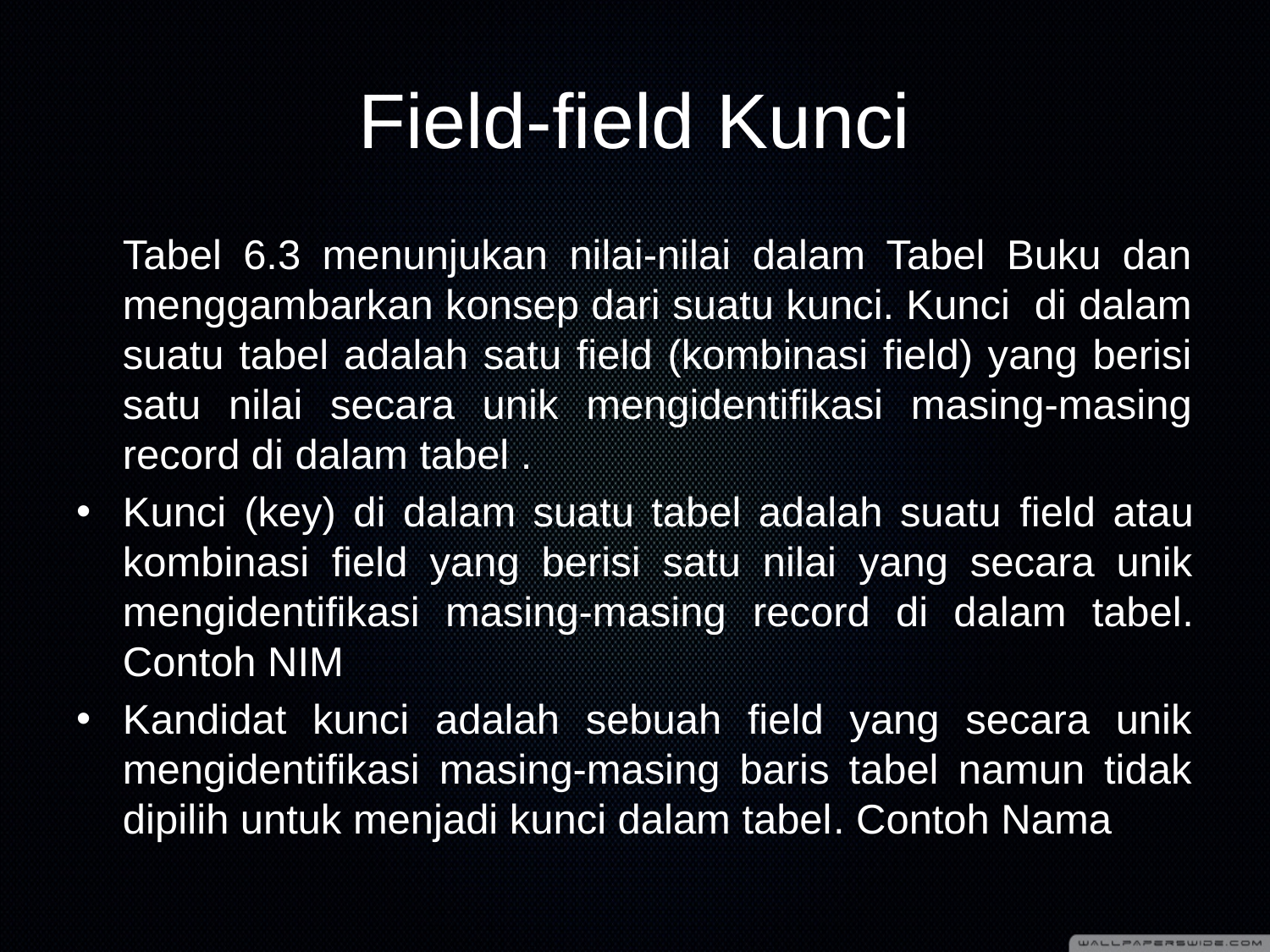

# Field-field Kunci
	Tabel 6.3 menunjukan nilai-nilai dalam Tabel Buku dan menggambarkan konsep dari suatu kunci. Kunci  di dalam suatu tabel adalah satu field (kombinasi field) yang berisi satu nilai secara unik mengidentifikasi masing-masing record di dalam tabel .
Kunci (key) di dalam suatu tabel adalah suatu field atau kombinasi field yang berisi satu nilai yang secara unik mengidentifikasi masing-masing record di dalam tabel. Contoh NIM
Kandidat kunci adalah sebuah field yang secara unik mengidentifikasi masing-masing baris tabel namun tidak dipilih untuk menjadi kunci dalam tabel. Contoh Nama